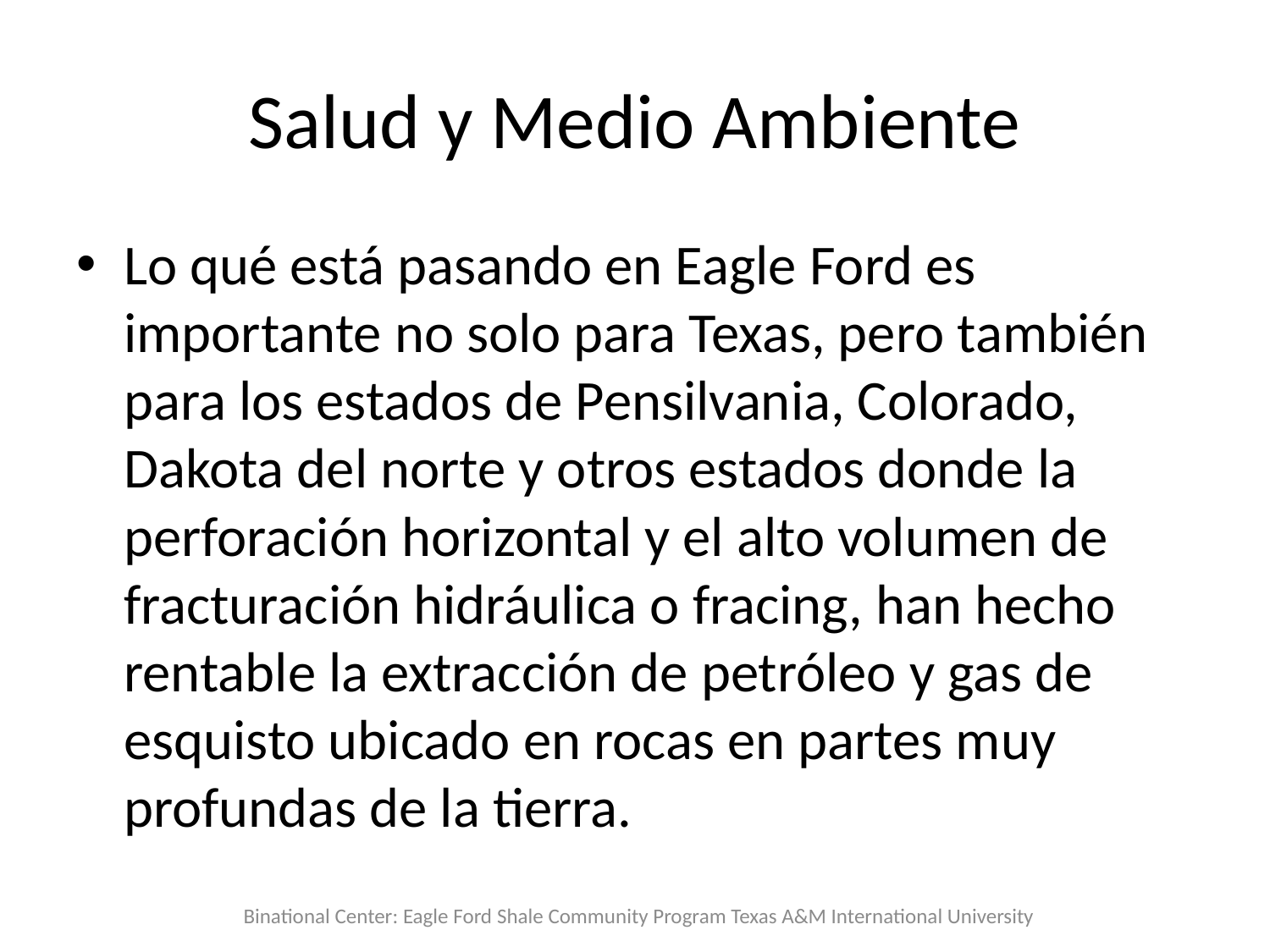

# Salud y Medio Ambiente
Lo qué está pasando en Eagle Ford es importante no solo para Texas, pero también para los estados de Pensilvania, Colorado, Dakota del norte y otros estados donde la perforación horizontal y el alto volumen de fracturación hidráulica o fracing, han hecho rentable la extracción de petróleo y gas de esquisto ubicado en rocas en partes muy profundas de la tierra.
Binational Center: Eagle Ford Shale Community Program Texas A&M International University